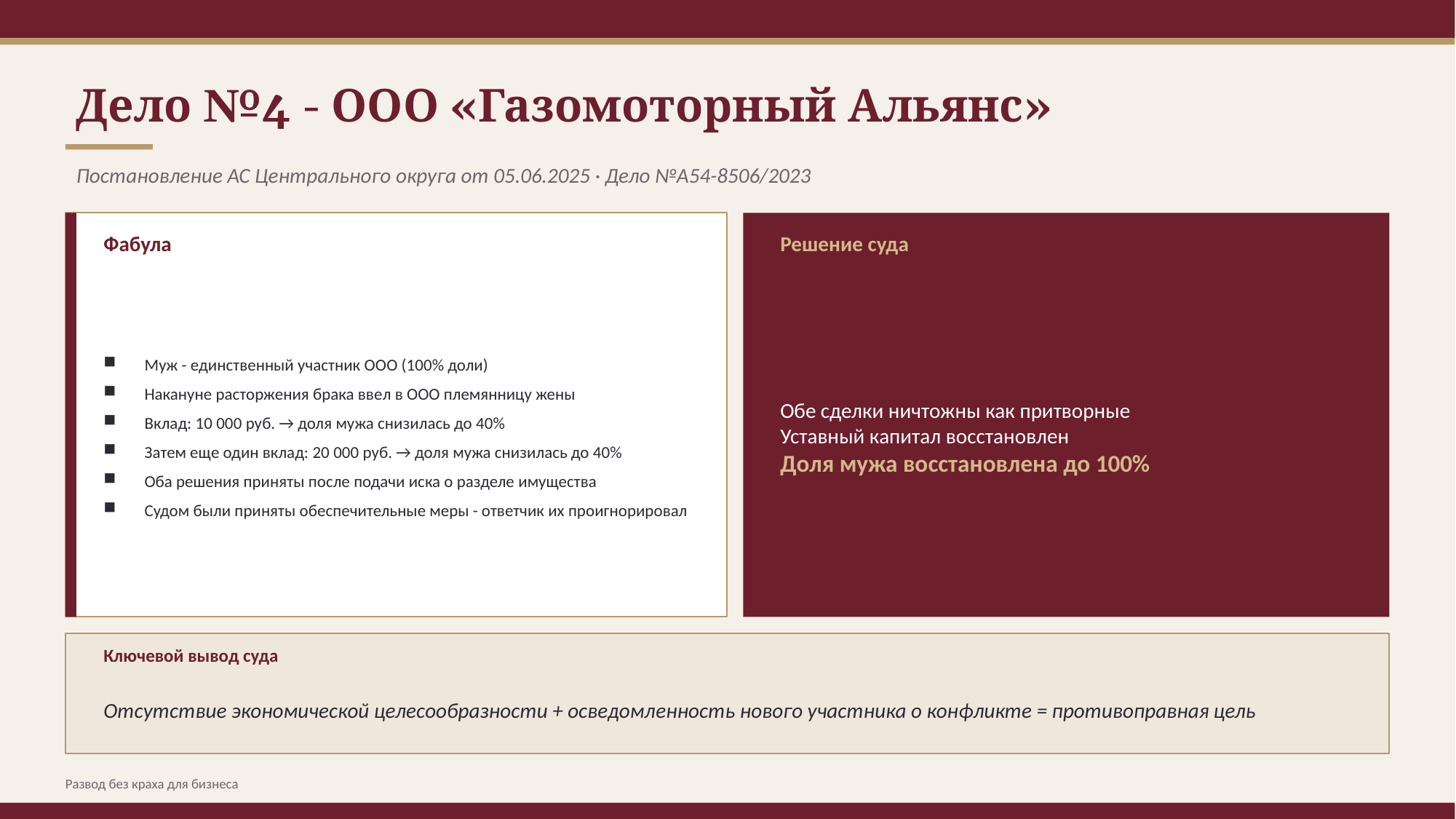

Дело №4 - ООО «Газомоторный Альянс»

Постановление АС Центрального округа от 05.06.2025 · Дело №А54-8506/2023

Фабула
Решение суда
Муж - единственный участник ООО (100% доли)
Накануне расторжения брака ввел в ООО племянницу жены
Вклад: 10 000 руб. → доля мужа снизилась до 40%
Затем еще один вклад: 20 000 руб. → доля мужа снизилась до 40%
Оба решения приняты после подачи иска о разделе имущества
Судом были приняты обеспечительные меры - ответчик их проигнорировал
Обе сделки ничтожны как притворные
Уставный капитал восстановлен
Доля мужа восстановлена до 100%

Ключевой вывод суда
Отсутствие экономической целесообразности + осведомленность нового участника о конфликте = противоправная цель
Развод без краха для бизнеса